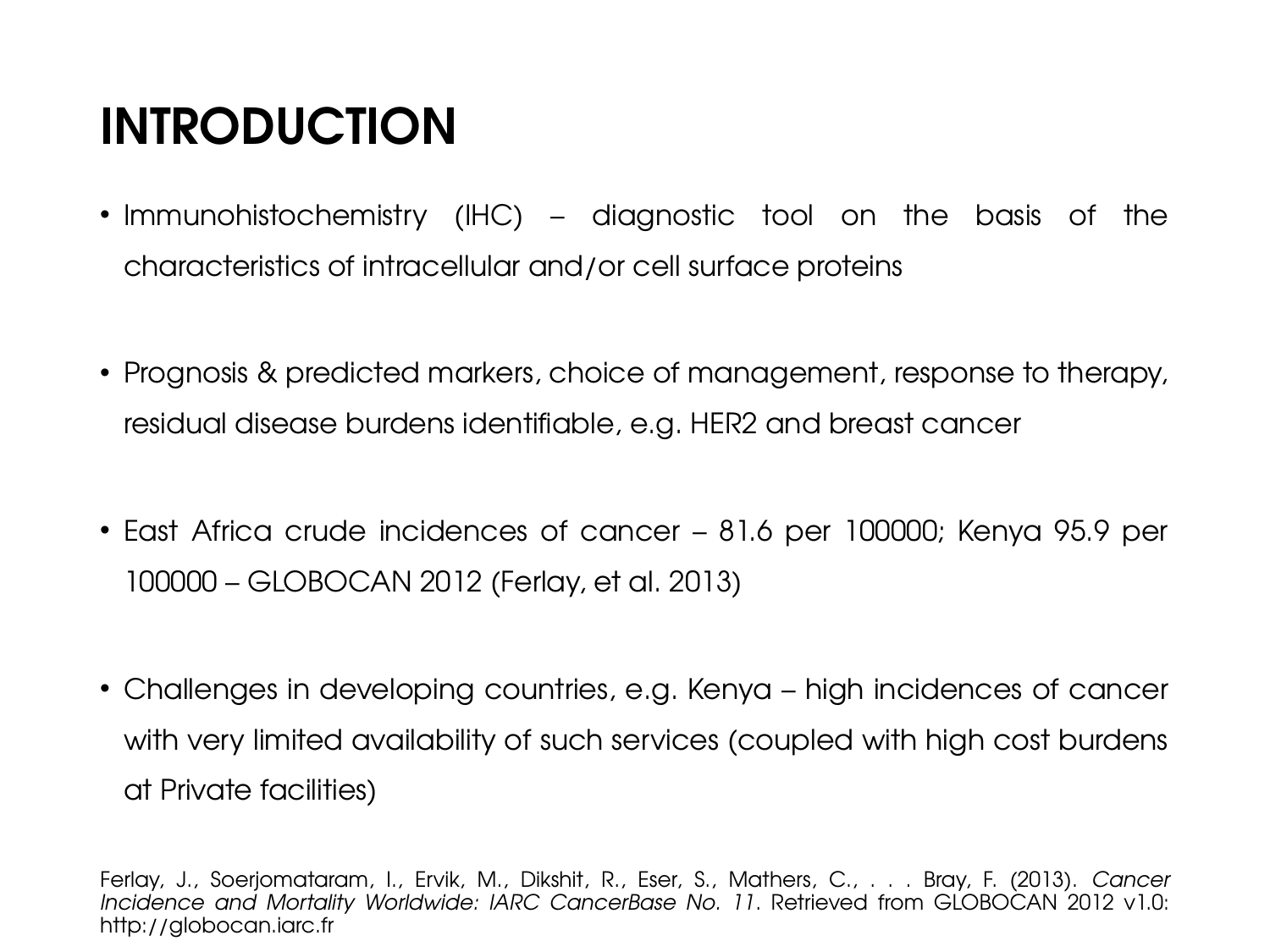

# INTRODUCTION
Immunohistochemistry (IHC) – diagnostic tool on the basis of the characteristics of intracellular and/or cell surface proteins

Prognosis & predicted markers, choice of management, response to therapy, residual disease burdens identifiable, e.g. HER2 and breast cancer

East Africa crude incidences of cancer – 81.6 per 100000; Kenya 95.9 per 100000 – GLOBOCAN 2012 (Ferlay, et al. 2013)

Challenges in developing countries, e.g. Kenya – high incidences of cancer with very limited availability of such services (coupled with high cost burdens at Private facilities)

Ferlay, J., Soerjomataram, I., Ervik, M., Dikshit, R., Eser, S., Mathers, C., . . . Bray, F. (2013). Cancer Incidence and Mortality Worldwide: IARC CancerBase No. 11. Retrieved from GLOBOCAN 2012 v1.0: http://globocan.iarc.fr